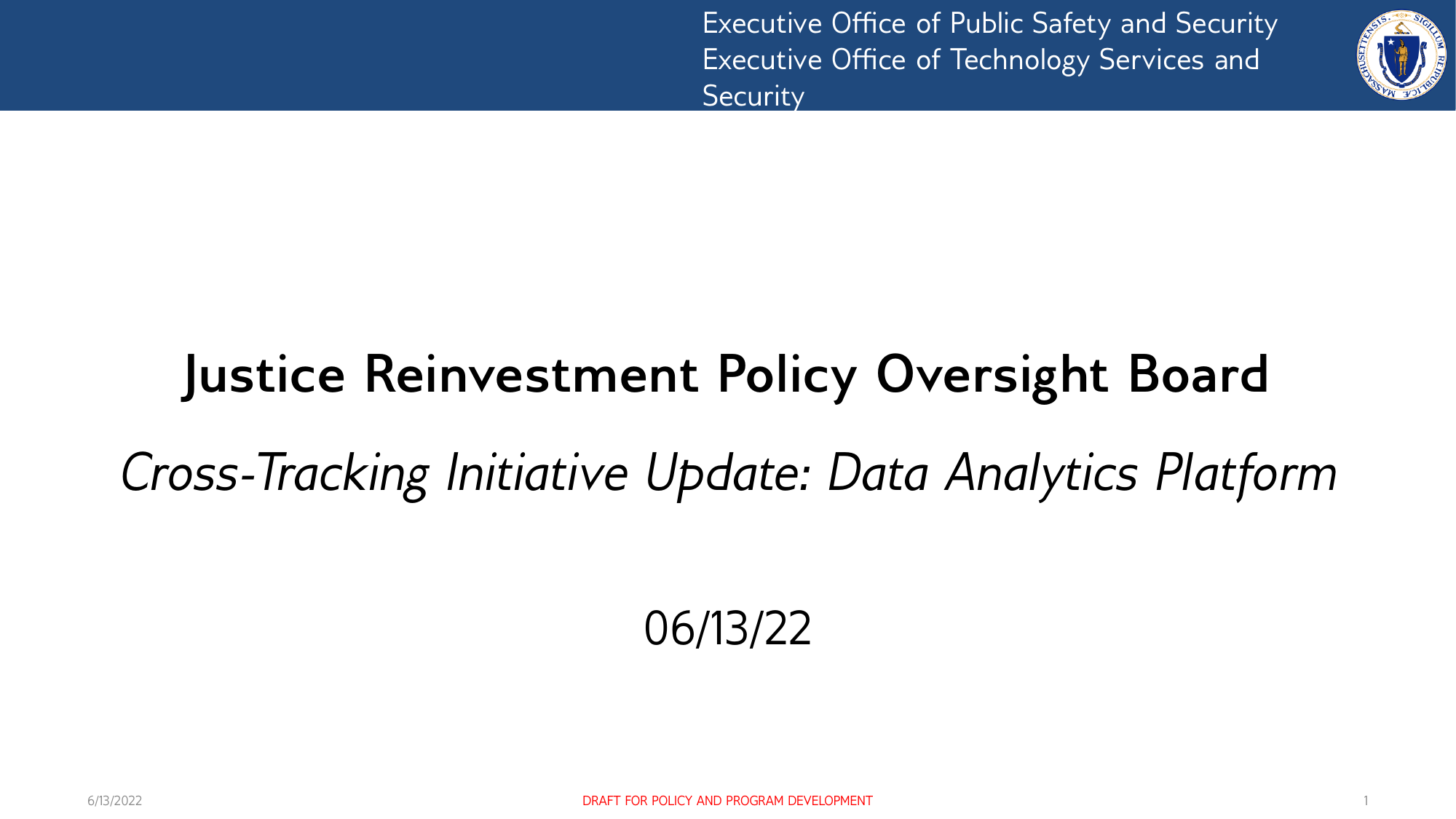

Executive Office of Public Safety and Security
Executive Office of Technology Services and Security
Justice Reinvestment Policy Oversight Board

Cross-Tracking Initiative Update: Data Analytics Platform

06/13/22

6/13/2022
DRAFT FOR POLICY AND PROGRAM DEVELOPMENT
1